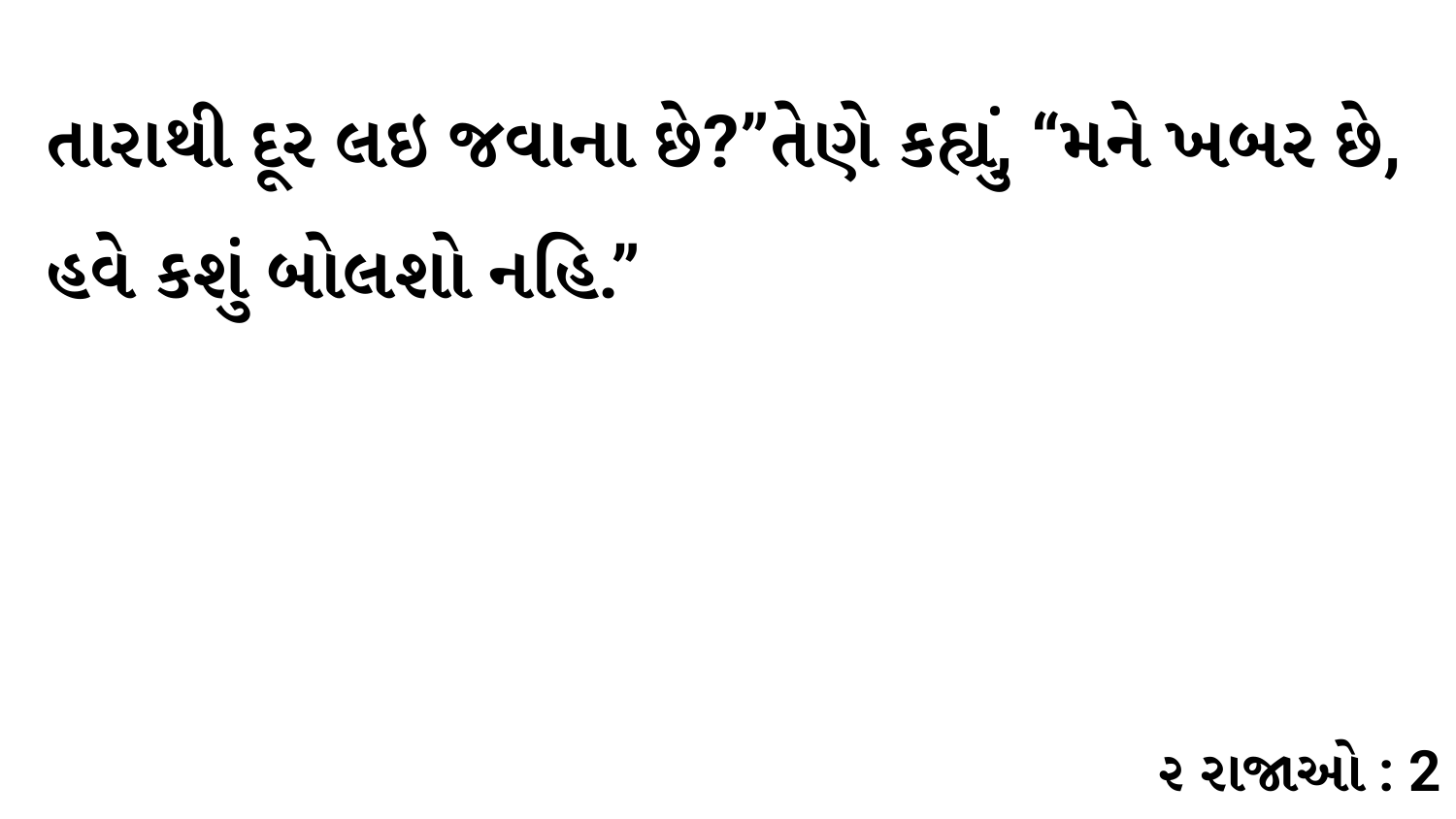

તારાથી દૂર લઇ જવાના છે?”તેણે કહ્યું, “મને ખબર છે, હવે કશું બોલશો નહિ.”
૨ રાજાઓ : 2